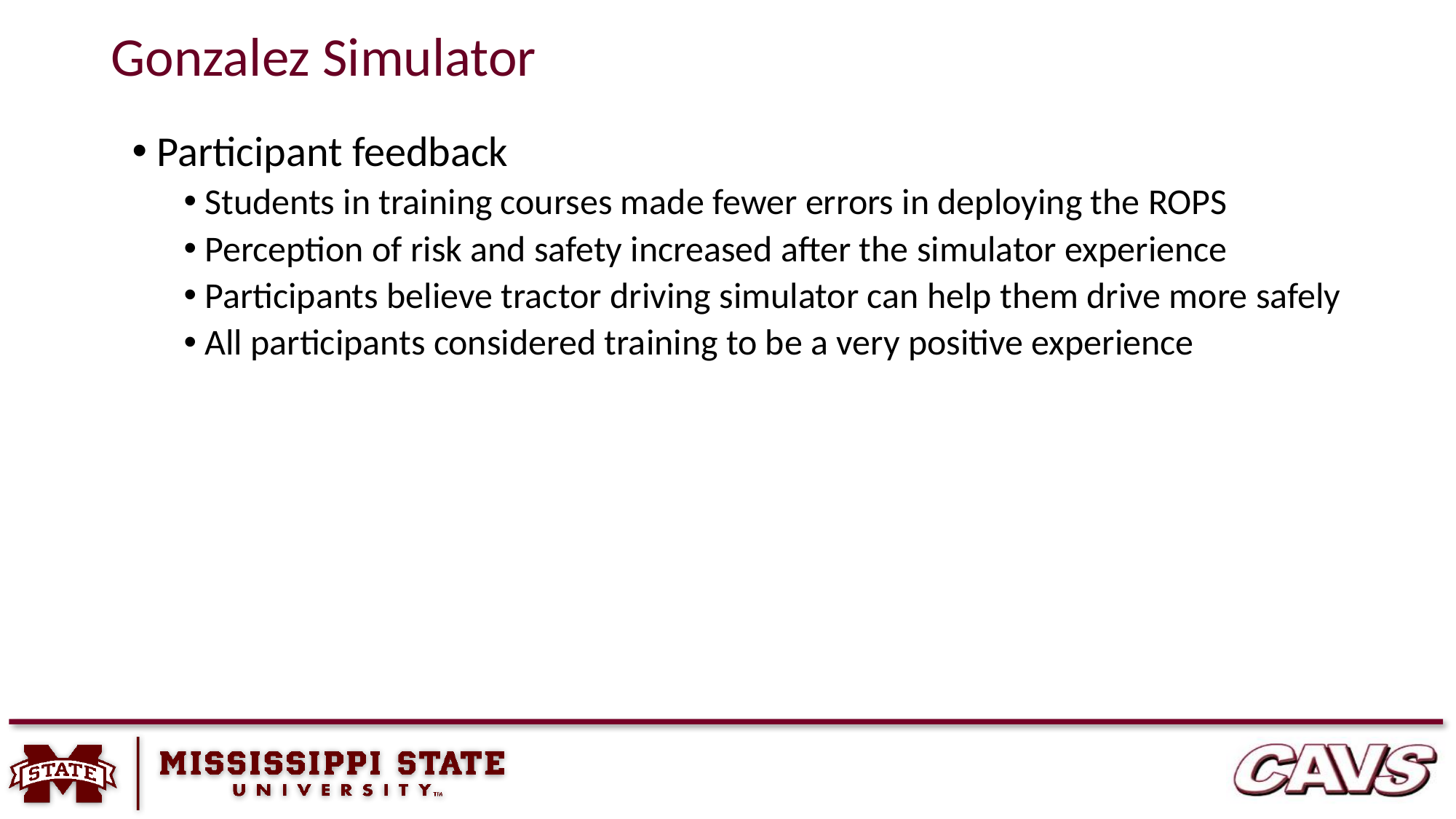

# Gonzalez Simulator
 Participant feedback
 Students in training courses made fewer errors in deploying the ROPS
 Perception of risk and safety increased after the simulator experience
 Participants believe tractor driving simulator can help them drive more safely
 All participants considered training to be a very positive experience